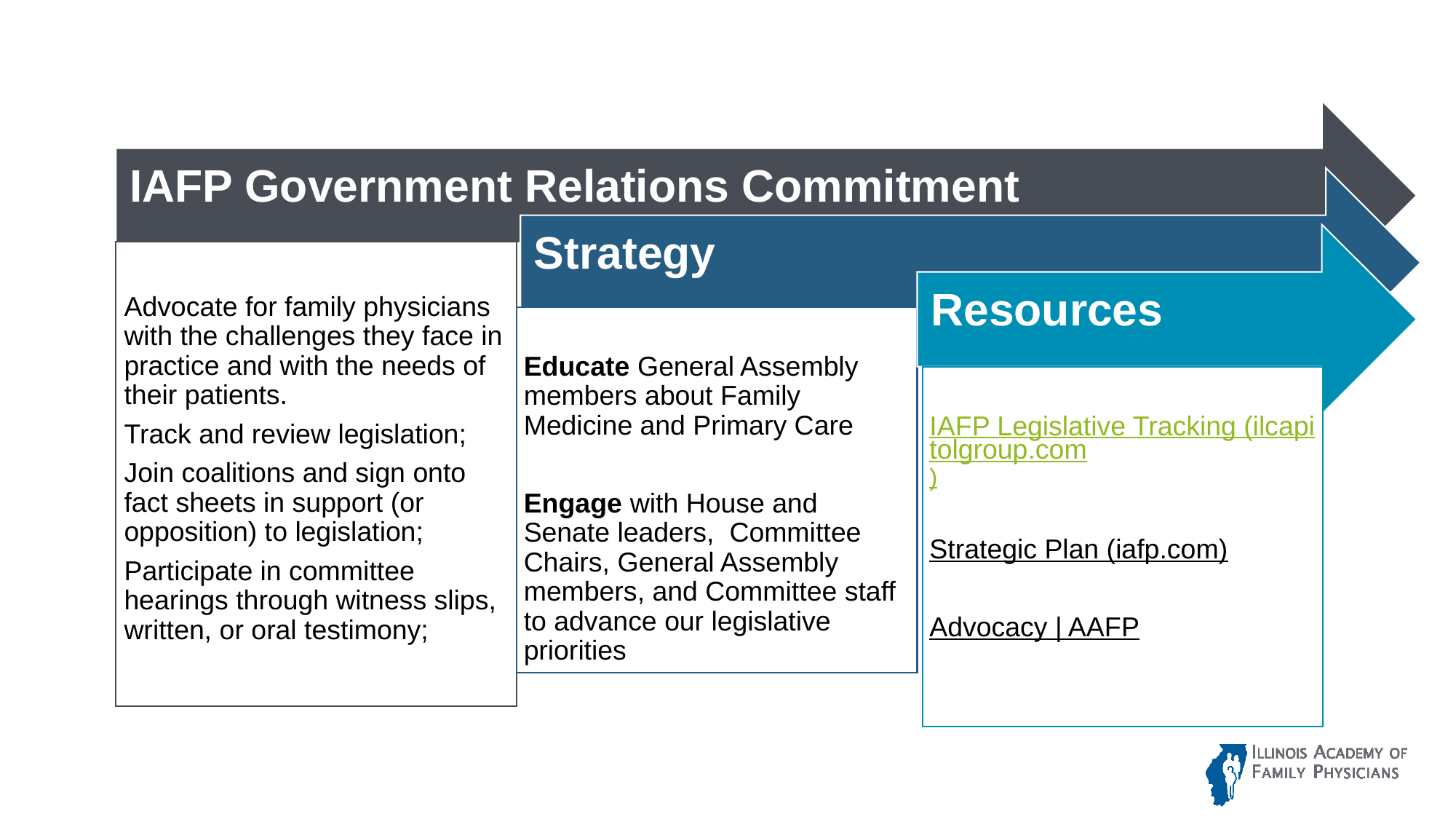

IAFP Government Relations Commitment

Advocate for family physicians with the challenges they face in practice and with the needs of their patients.
Track and review legislation;
Join coalitions and sign onto fact sheets in support (or opposition) to legislation;
Participate in committee hearings through witness slips, written, or oral testimony;

Strategy

Educate General Assembly members about Family Medicine and Primary Care

Engage with House and Senate leaders,  Committee Chairs, General Assembly members, and Committee staff to advance our legislative priorities

Resources

IAFP Legislative Tracking (ilcapitolgroup.com)

Strategic Plan (iafp.com)

Advocacy | AAFP